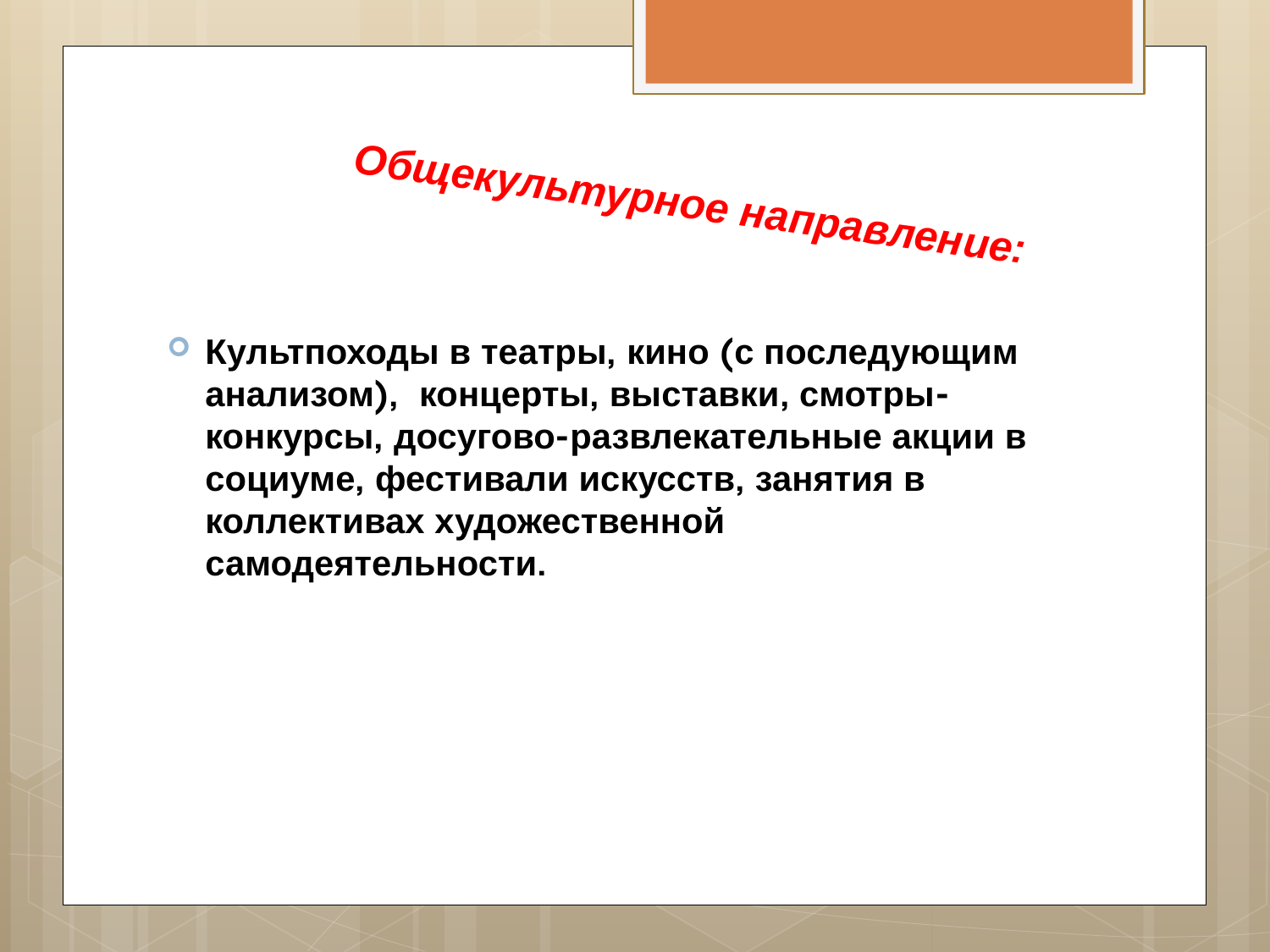

# Общекультурное направление:
Культпоходы в театры, кино (с последующим анализом),  концерты, выставки, смотры-конкурсы, досугово-развлекательные акции в социуме, фестивали искусств, занятия в коллективах художественной самодеятельности.